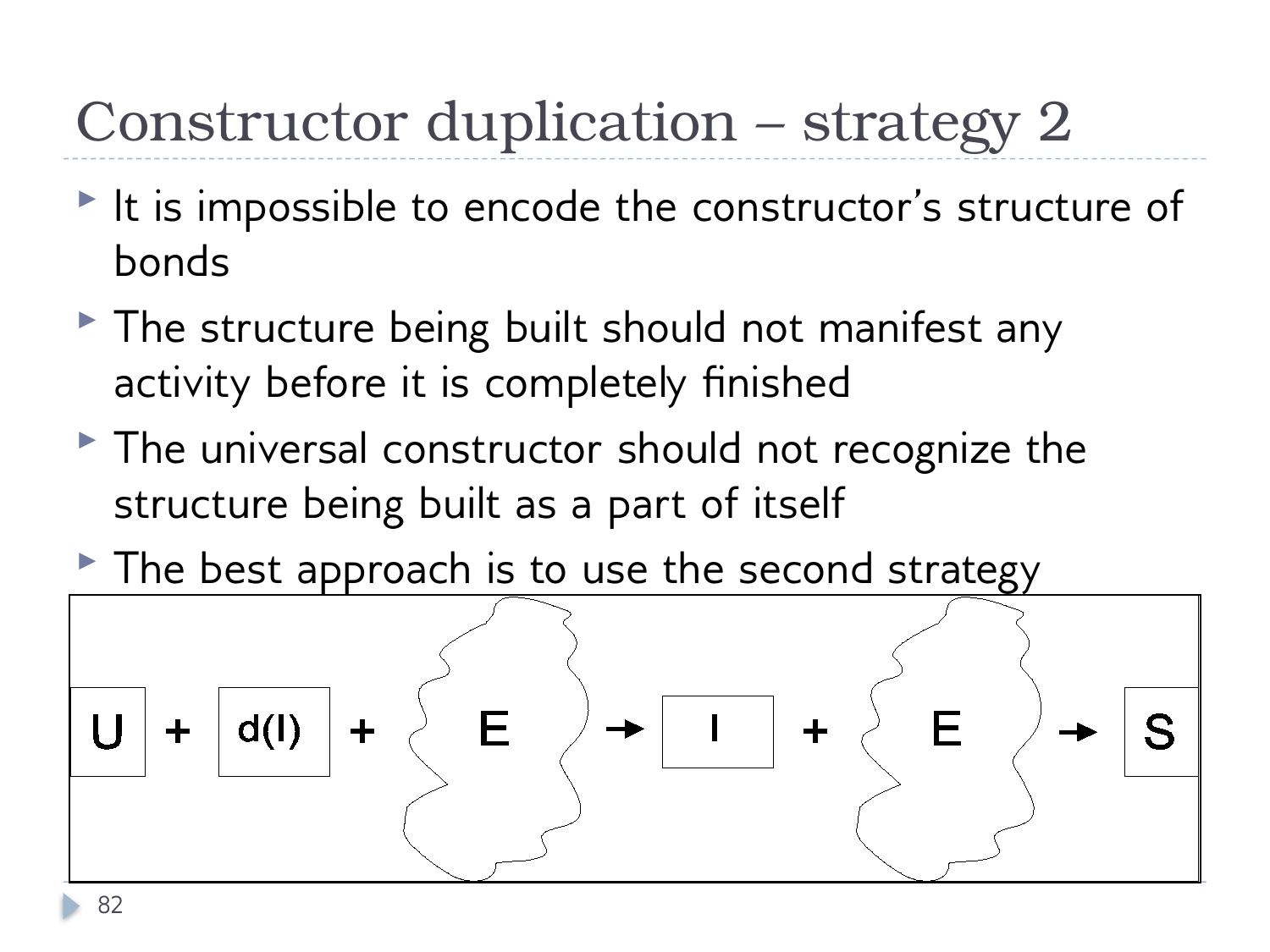

# Constructor duplication – strategy 2
It is impossible to encode the constructor’s structure of bonds
The structure being built should not manifest any activity before it is completely finished
The universal constructor should not recognize the structure being built as a part of itself
The best approach is to use the second strategy

82